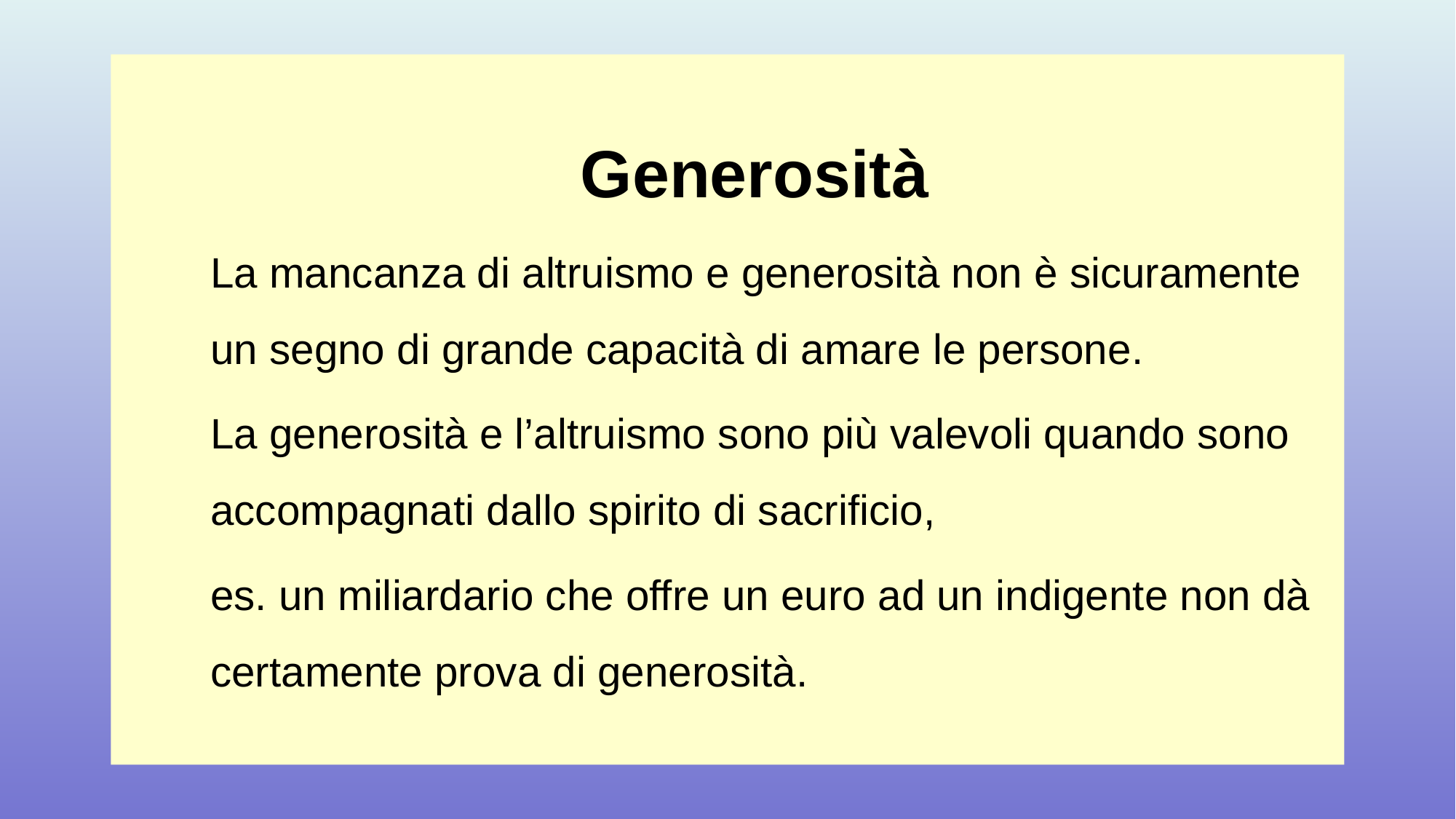

Generosità
La mancanza di altruismo e generosità non è sicuramente un segno di grande capacità di amare le persone.
La generosità e l’altruismo sono più valevoli quando sono accompagnati dallo spirito di sacrificio,
es. un miliardario che offre un euro ad un indigente non dà certamente prova di generosità.